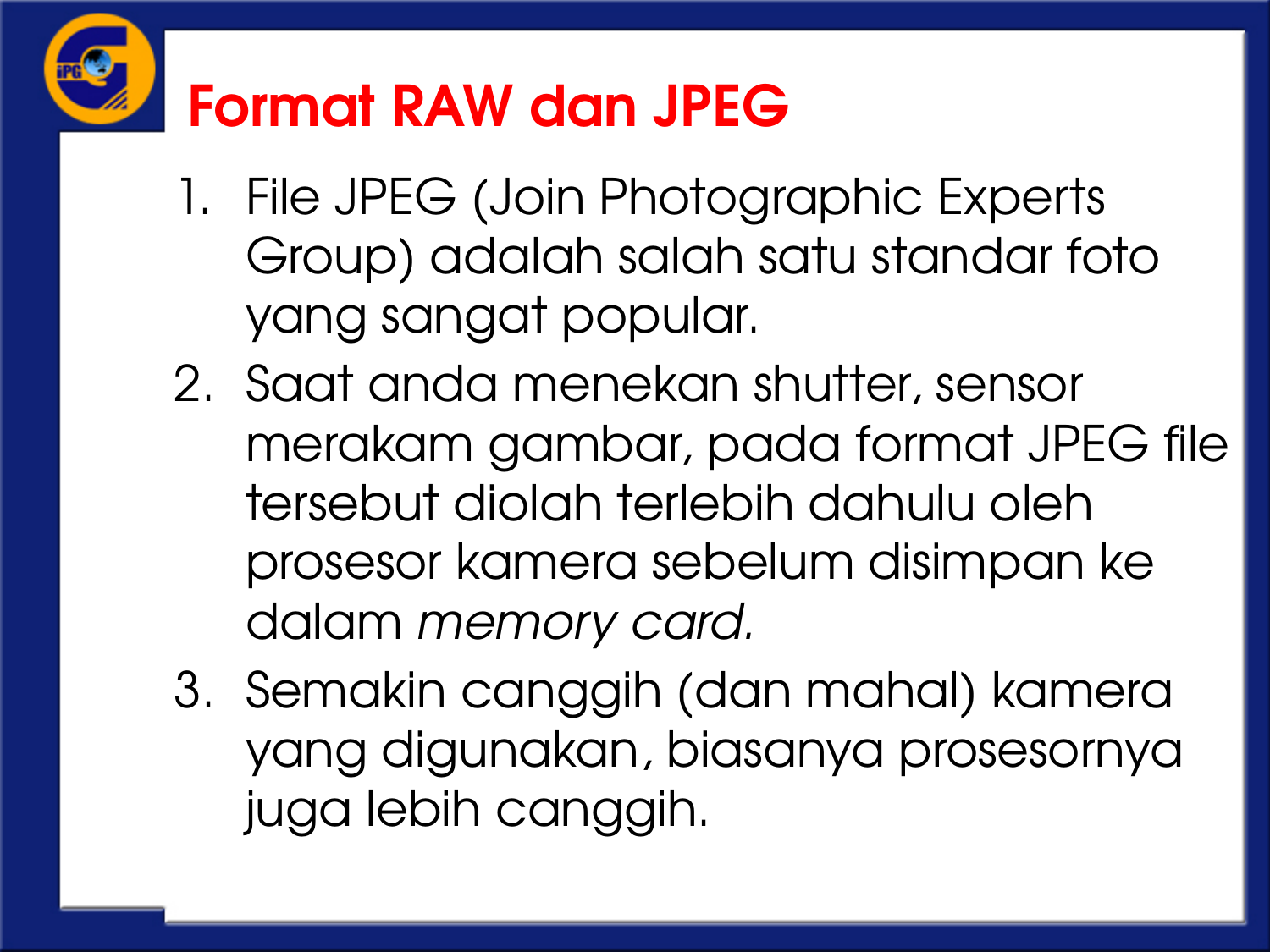

# Format RAW dan JPEG
File JPEG (Join Photographic Experts Group) adalah salah satu standar foto yang sangat popular.
Saat anda menekan shutter, sensor merakam gambar, pada format JPEG file tersebut diolah terlebih dahulu oleh prosesor kamera sebelum disimpan ke dalam memory card.
Semakin canggih (dan mahal) kamera yang digunakan, biasanya prosesornya juga lebih canggih.